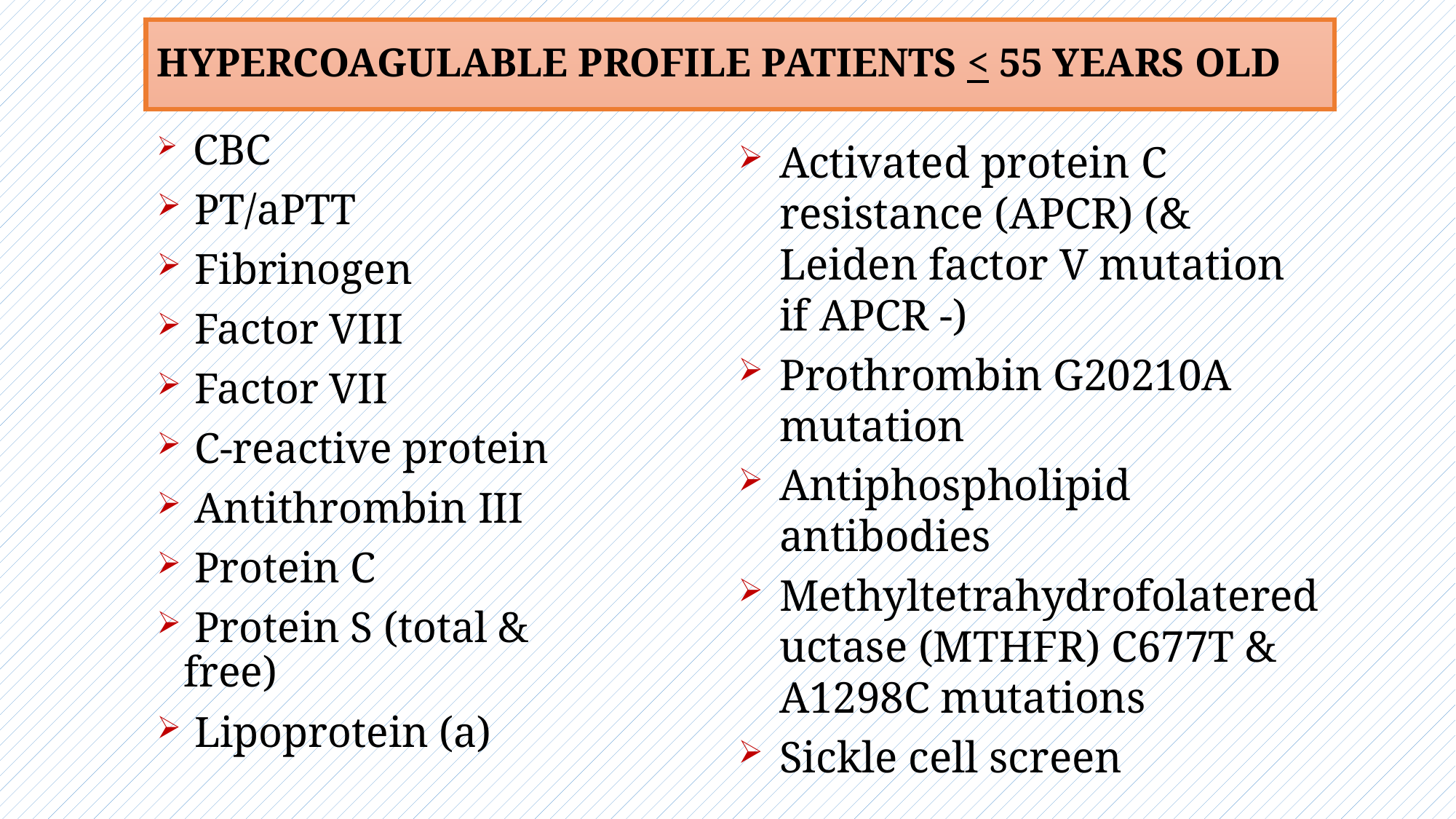

HYPERCOAGULABLE PROFILE PATIENTS < 55 YEARS OLD
 CBC
 PT/aPTT
 Fibrinogen
 Factor VIII
 Factor VII
 C-reactive protein
 Antithrombin III
 Protein C
 Protein S (total & free)
 Lipoprotein (a)
Activated protein C resistance (APCR) (& Leiden factor V mutation if APCR -)
Prothrombin G20210A mutation
Antiphospholipid antibodies
Methyltetrahydrofolatereductase (MTHFR) C677T & A1298C mutations
Sickle cell screen